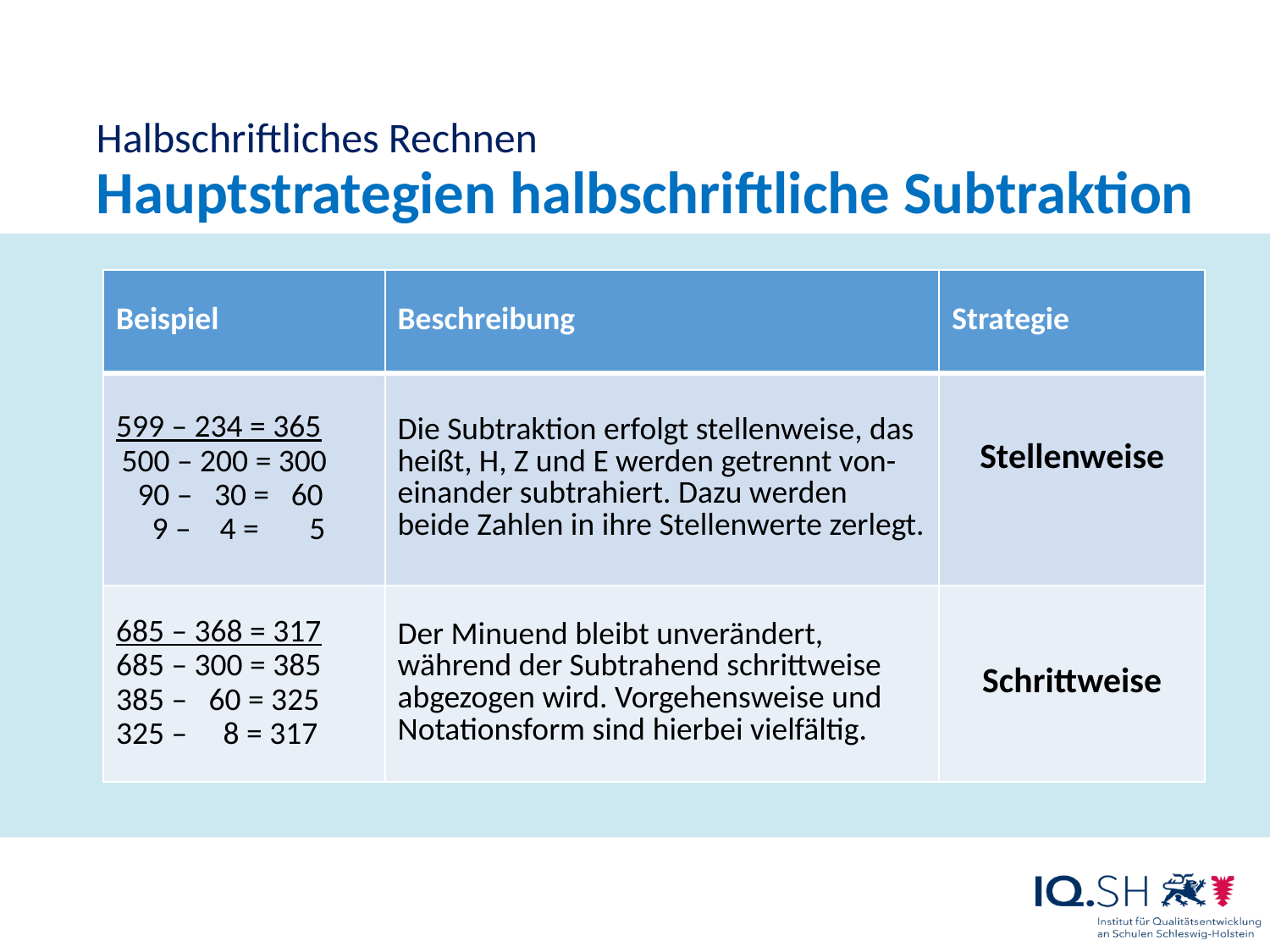

Halbschriftliches Rechnen
Hauptstrategien halbschriftliche Subtraktion
| Beispiel | Beschreibung | Strategie |
| --- | --- | --- |
| 599 – 234 = 365 500 – 200 = 300 90 – 30 = 60 9 – 4 = 5 | Die Subtraktion erfolgt stellenweise, das heißt, H, Z und E werden getrennt von-einander subtrahiert. Dazu werden beide Zahlen in ihre Stellenwerte zerlegt. | Stellenweise |
| 685 – 368 = 317 685 – 300 = 385 385 – 60 = 325 325 – 8 = 317 | Der Minuend bleibt unverändert, während der Subtrahend schrittweise abgezogen wird. Vorgehensweise und Notationsform sind hierbei vielfältig. | Schrittweise |